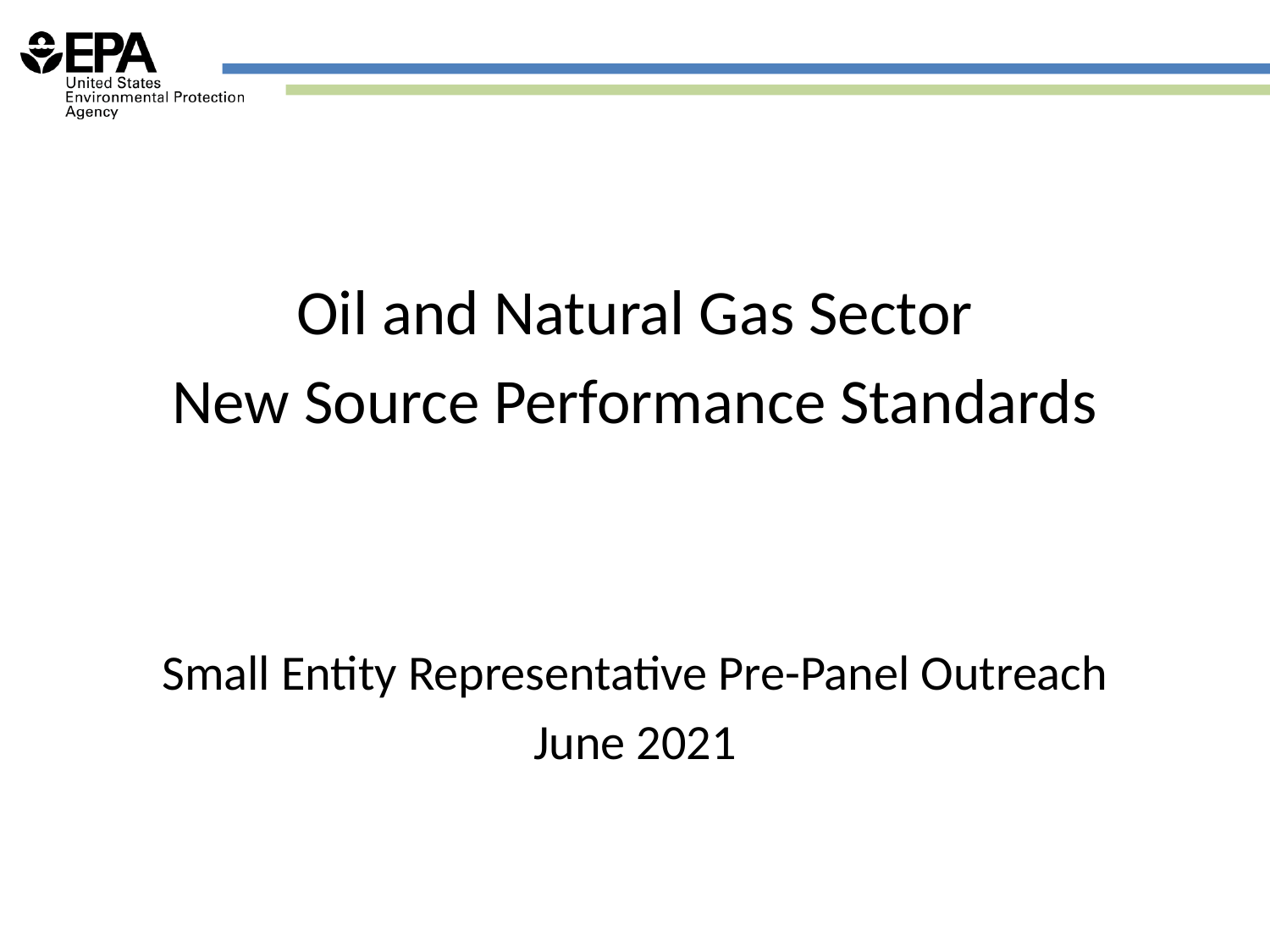

Oil and Natural Gas Sector
 New Source Performance Standards

Small Entity Representative Pre-Panel Outreach
June 2021